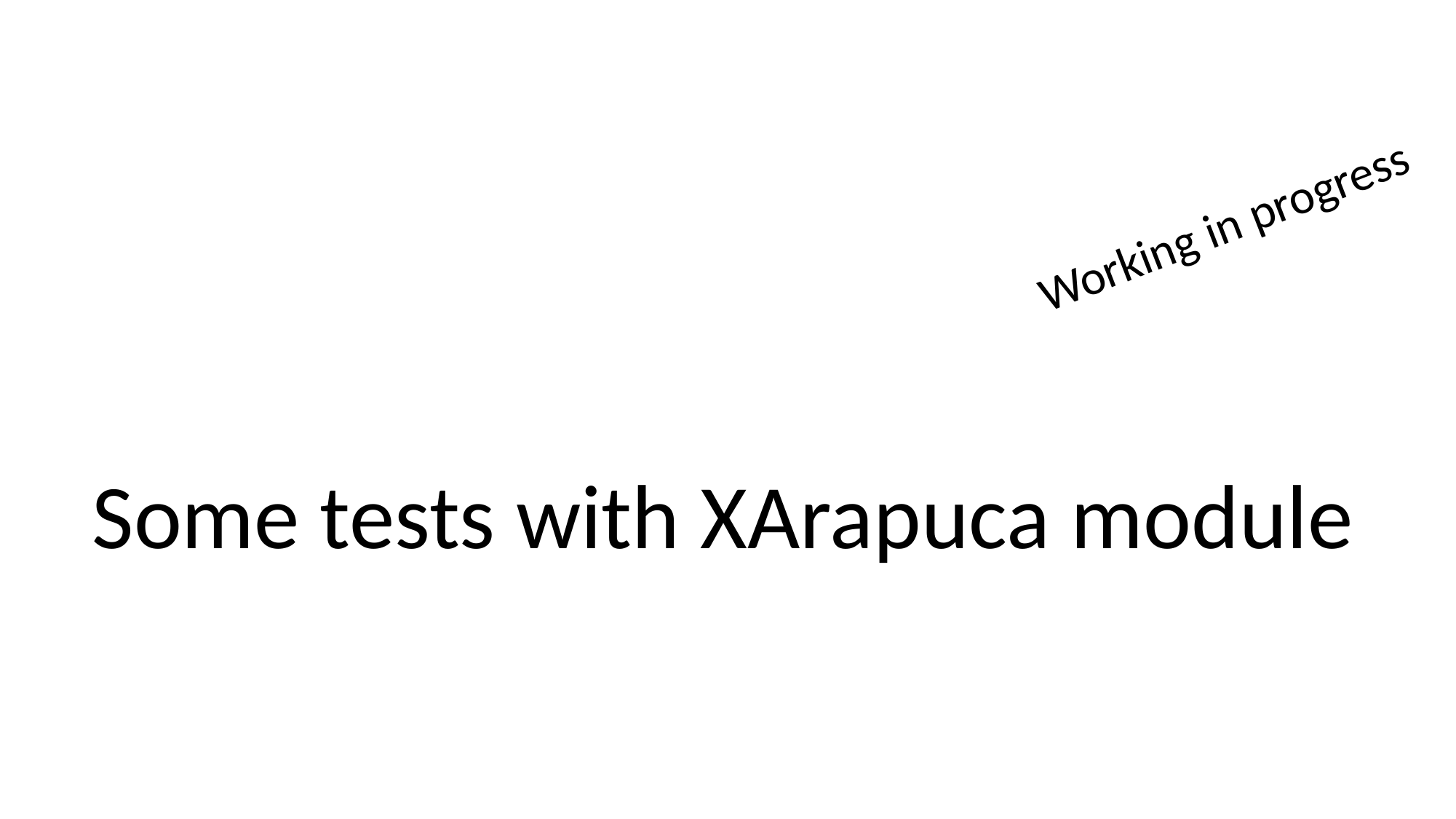

Working in progress
# Some tests with XArapuca module